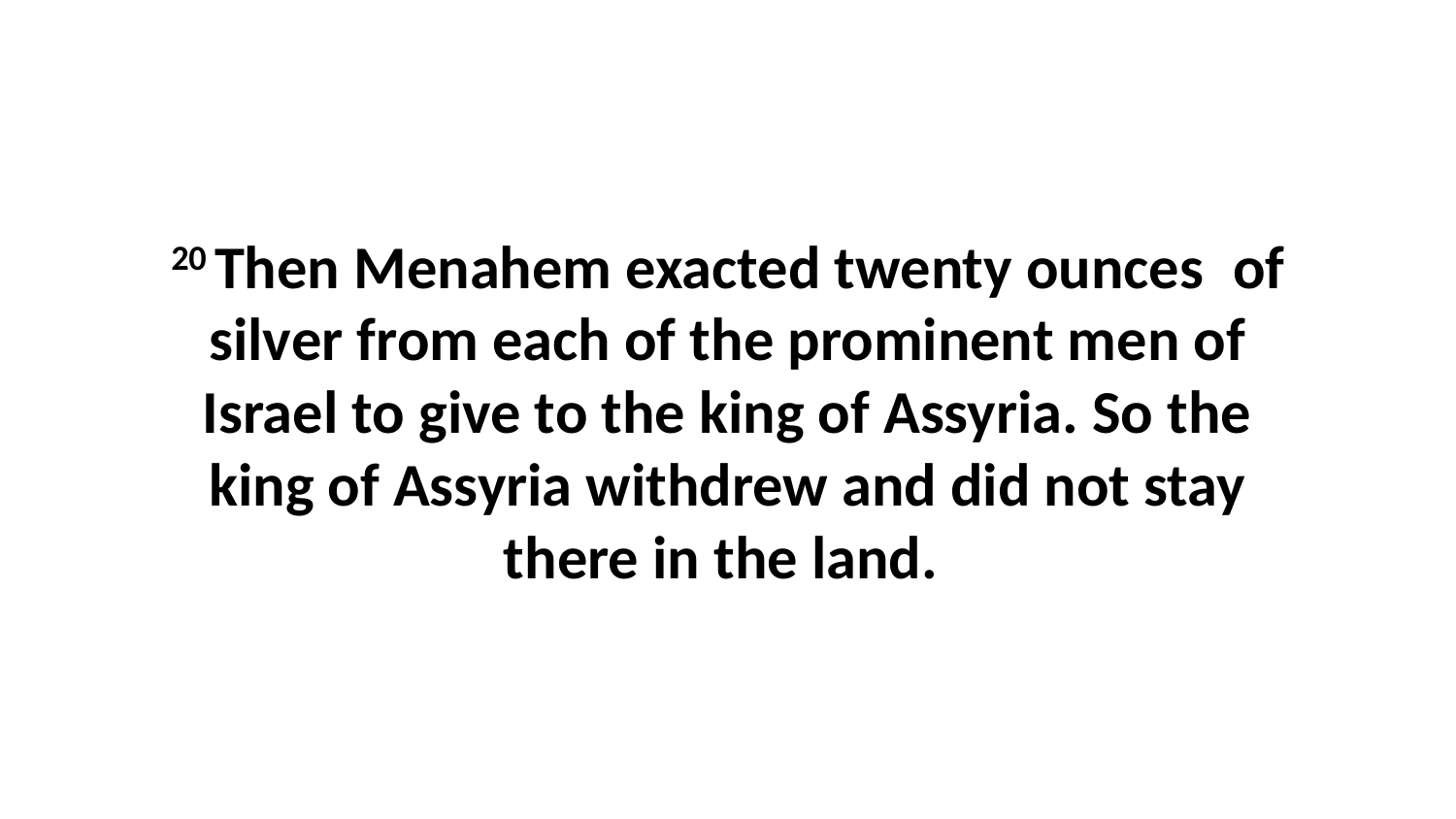

20 Then Menahem exacted twenty ounces  of silver from each of the prominent men of Israel to give to the king of Assyria. So the king of Assyria withdrew and did not stay there in the land.